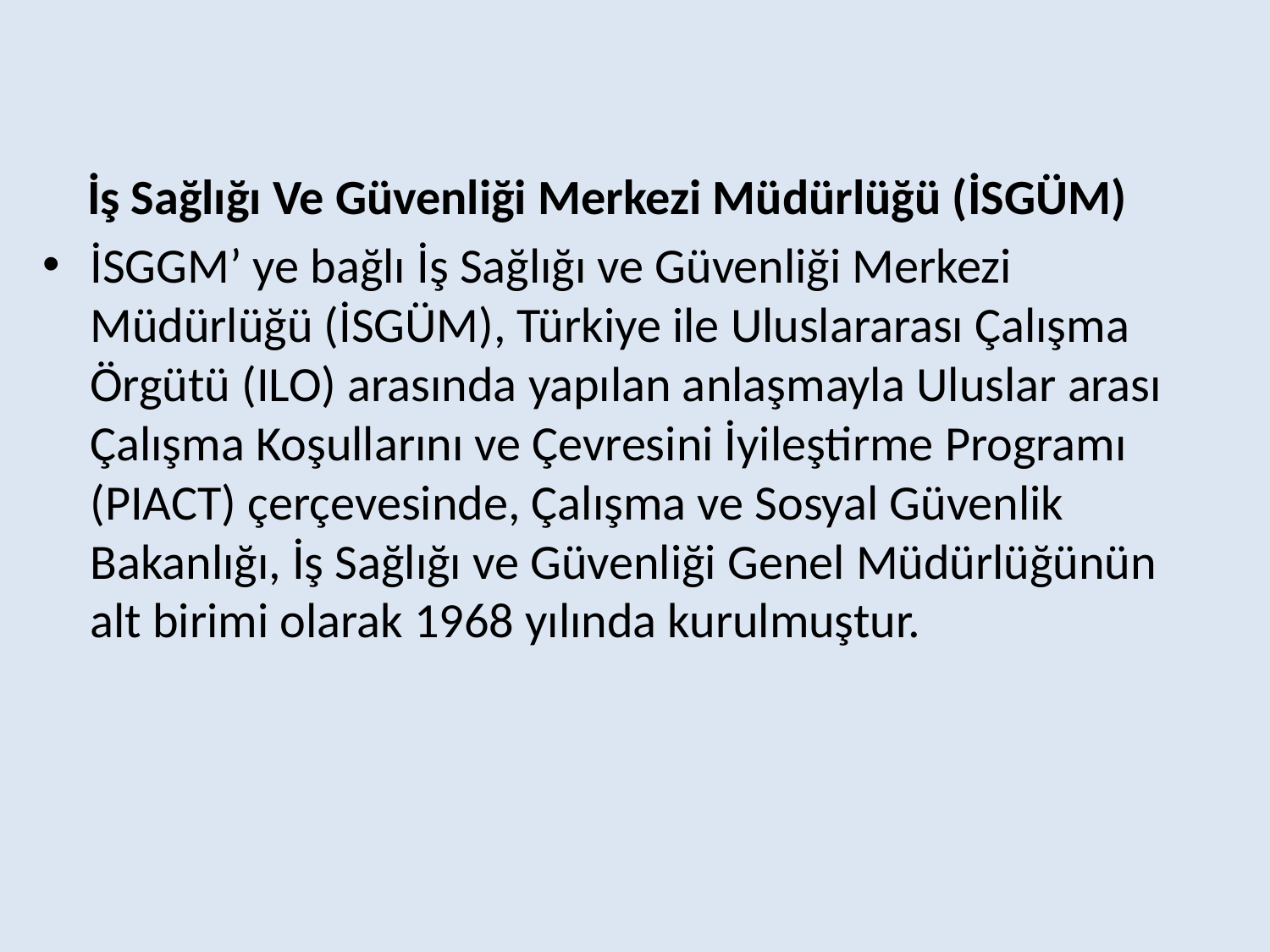

İş Sağlığı Ve Güvenliği Merkezi Müdürlüğü (İSGÜM)
İSGGM’ ye bağlı İş Sağlığı ve Güvenliği Merkezi Müdürlüğü (İSGÜM), Türkiye ile Uluslararası Çalışma Örgütü (ILO) arasında yapılan anlaşmayla Uluslar arası Çalışma Koşullarını ve Çevresini İyileştirme Programı (PIACT) çerçevesinde, Çalışma ve Sosyal Güvenlik Bakanlığı, İş Sağlığı ve Güvenliği Genel Müdürlüğünün alt birimi olarak 1968 yılında kurulmuştur.